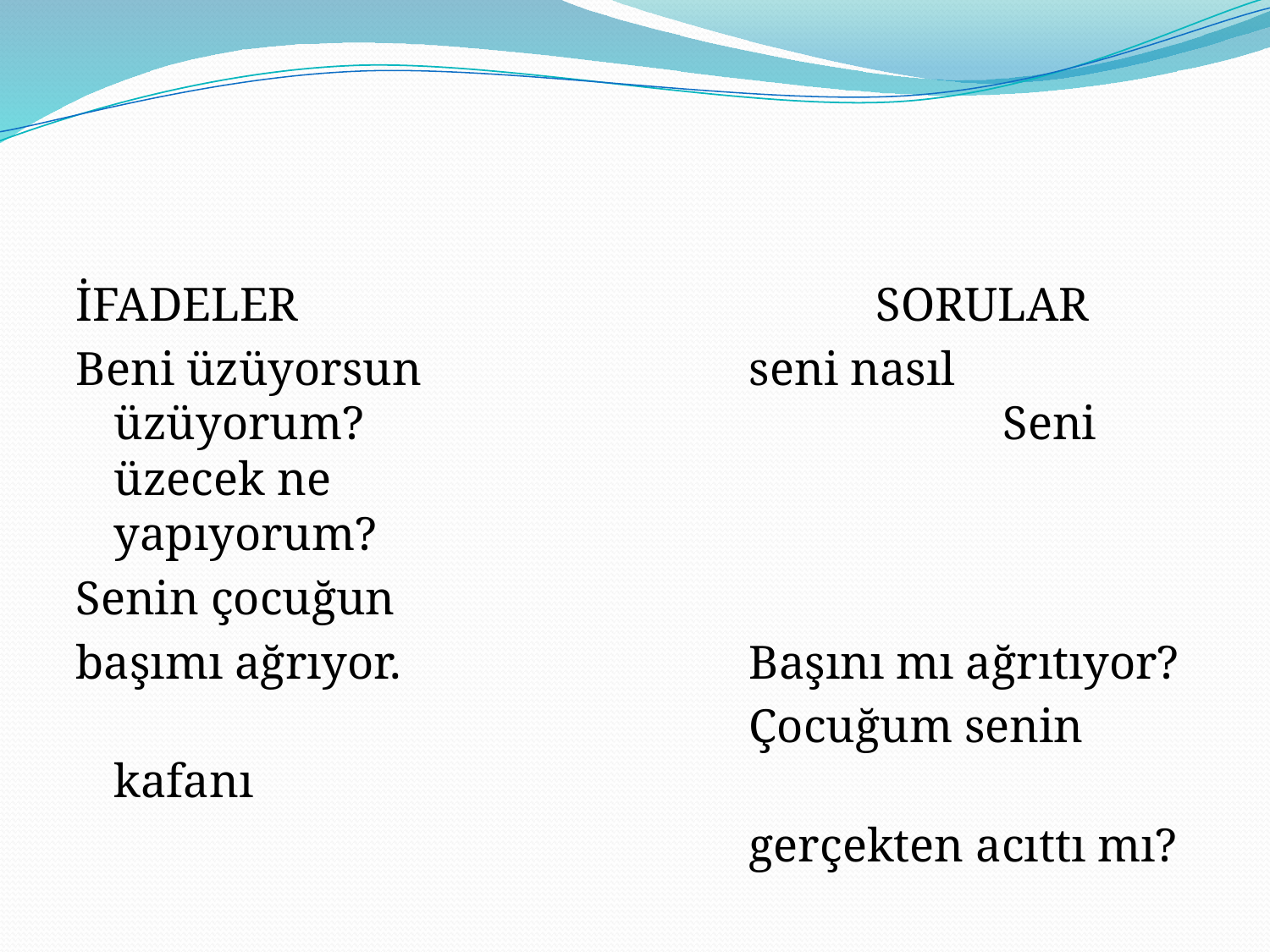

#
İFADELER					SORULAR
Beni üzüyorsun			seni nasıl üzüyorum? 					Seni üzecek ne 						yapıyorum?
Senin çocuğun
başımı ağrıyor. 			Başını mı ağrıtıyor?
						Çocuğum senin kafanı
						gerçekten acıttı mı?